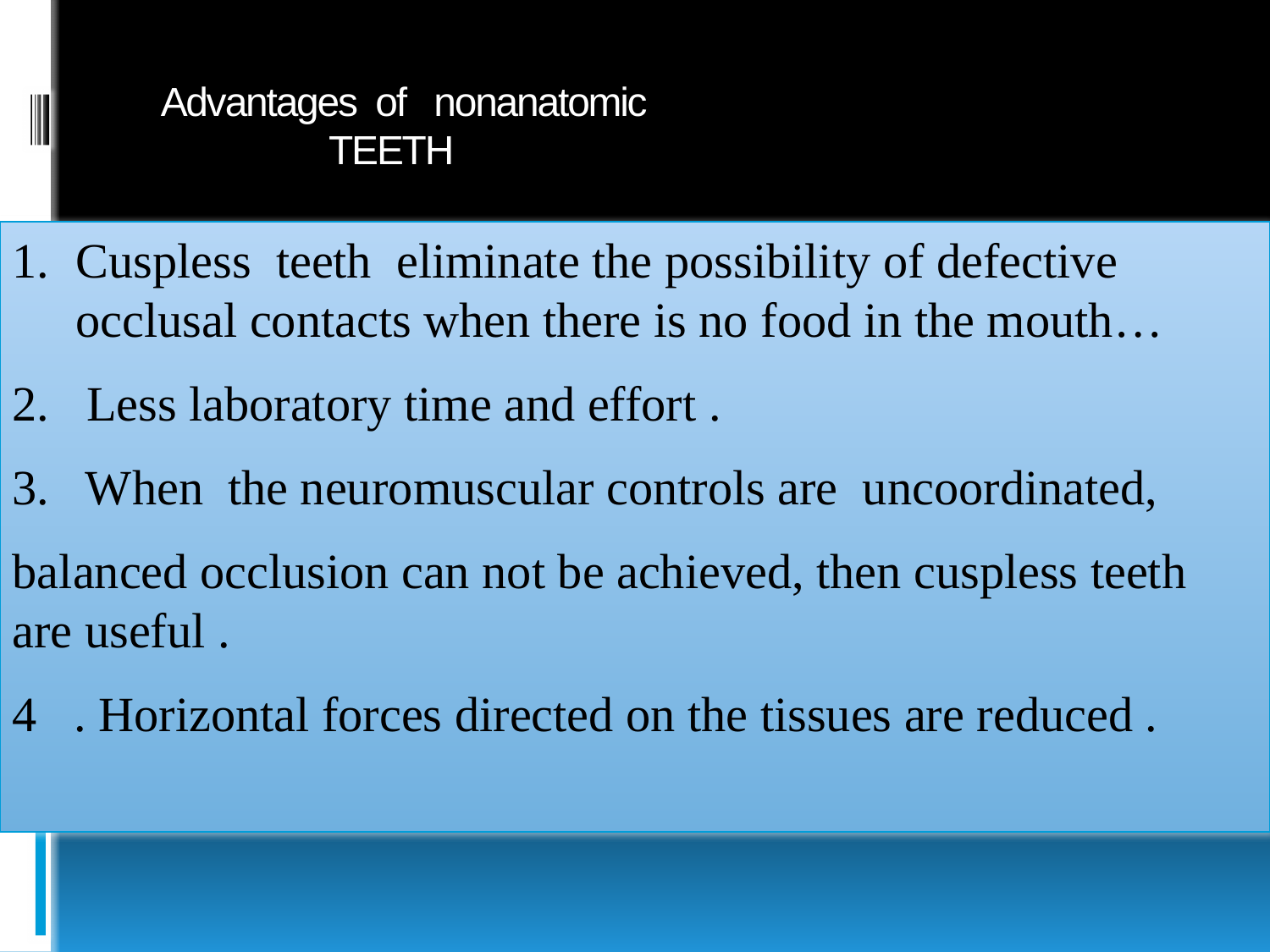

# Advantages  of   nonanatomic TEETH
Cuspless  teeth  eliminate the possibility of defective occlusal contacts when there is no food in the mouth…
2.   Less laboratory time and effort .
3.   When  the neuromuscular controls are  uncoordinated,
balanced occlusion can not be achieved, then cuspless teeth are useful .
4   . Horizontal forces directed on the tissues are reduced .